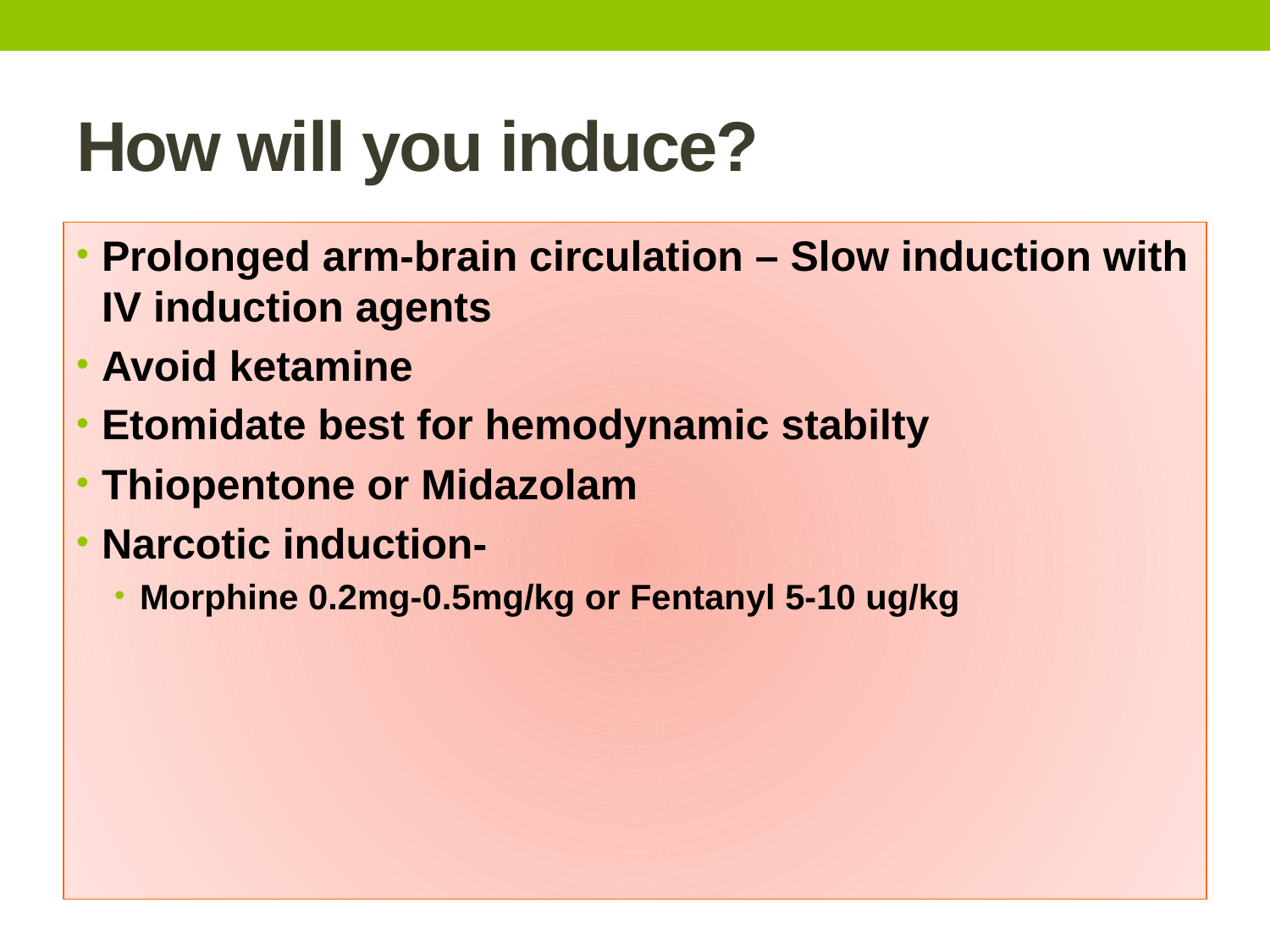

# How will you induce?
Prolonged arm-brain circulation – Slow induction with IV induction agents
Avoid ketamine
Etomidate best for hemodynamic stabilty
Thiopentone or Midazolam
Narcotic induction-
Morphine 0.2mg-0.5mg/kg or Fentanyl 5-10 ug/kg